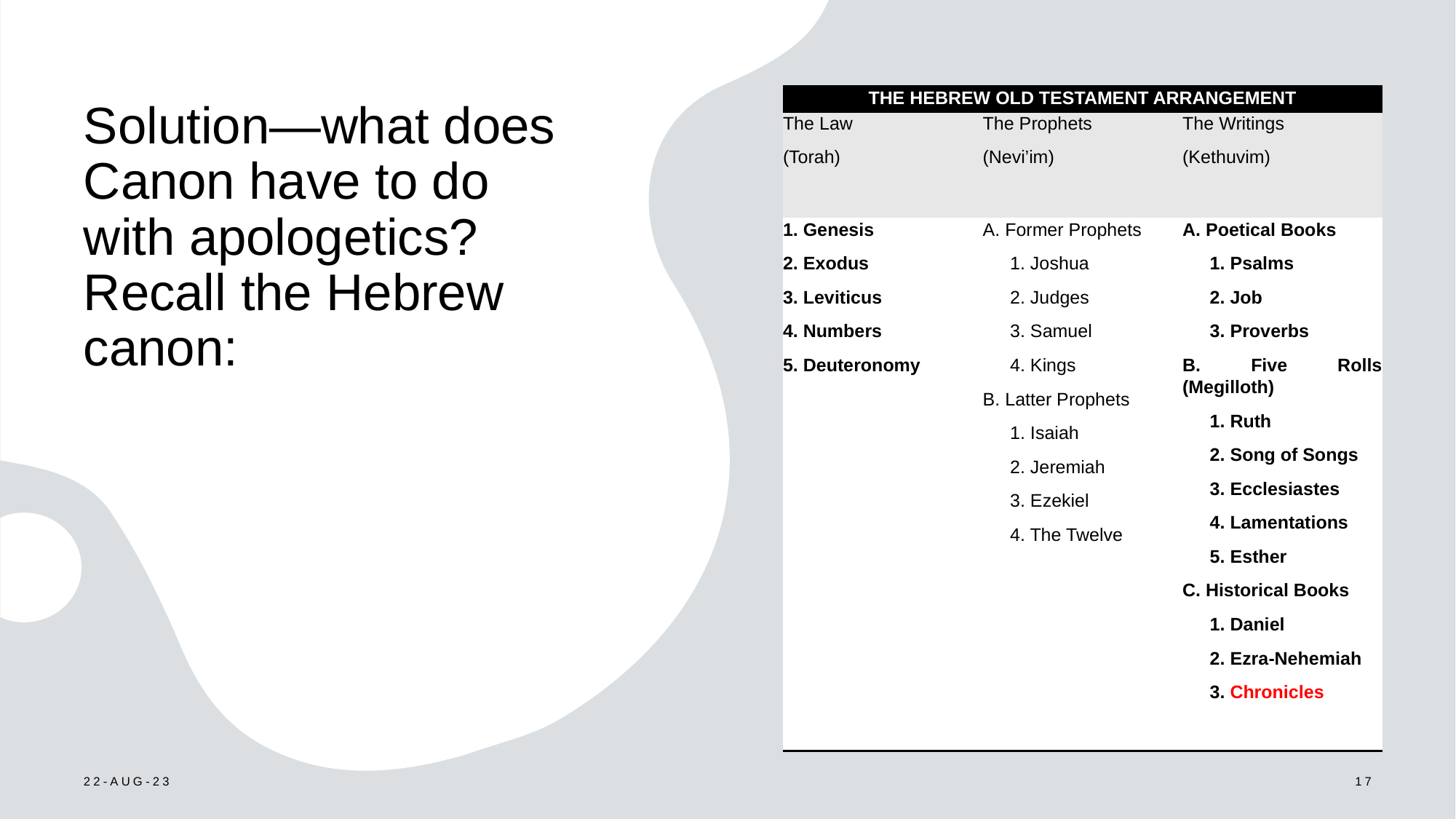

# Solution—what does Canon have to do with apologetics? Recall the Hebrew canon:
| THE HEBREW OLD TESTAMENT ARRANGEMENT |  |  |
| --- | --- | --- |
| The Law (Torah) | The Prophets (Nevi’im) | The Writings (Kethuvim) |
| 1. Genesis 2. Exodus 3. Leviticus 4. Numbers 5. Deuteronomy | A. Former Prophets 1. Joshua 2. Judges 3. Samuel 4. Kings B. Latter Prophets 1. Isaiah 2. Jeremiah 3. Ezekiel 4. The Twelve | A. Poetical Books 1. Psalms 2. Job 3. Proverbs B. Five Rolls (Megilloth) 1. Ruth 2. Song of Songs 3. Ecclesiastes 4. Lamentations 5. Esther C. Historical Books 1. Daniel 2. Ezra-Nehemiah 3. Chronicles |
22-Aug-23
17